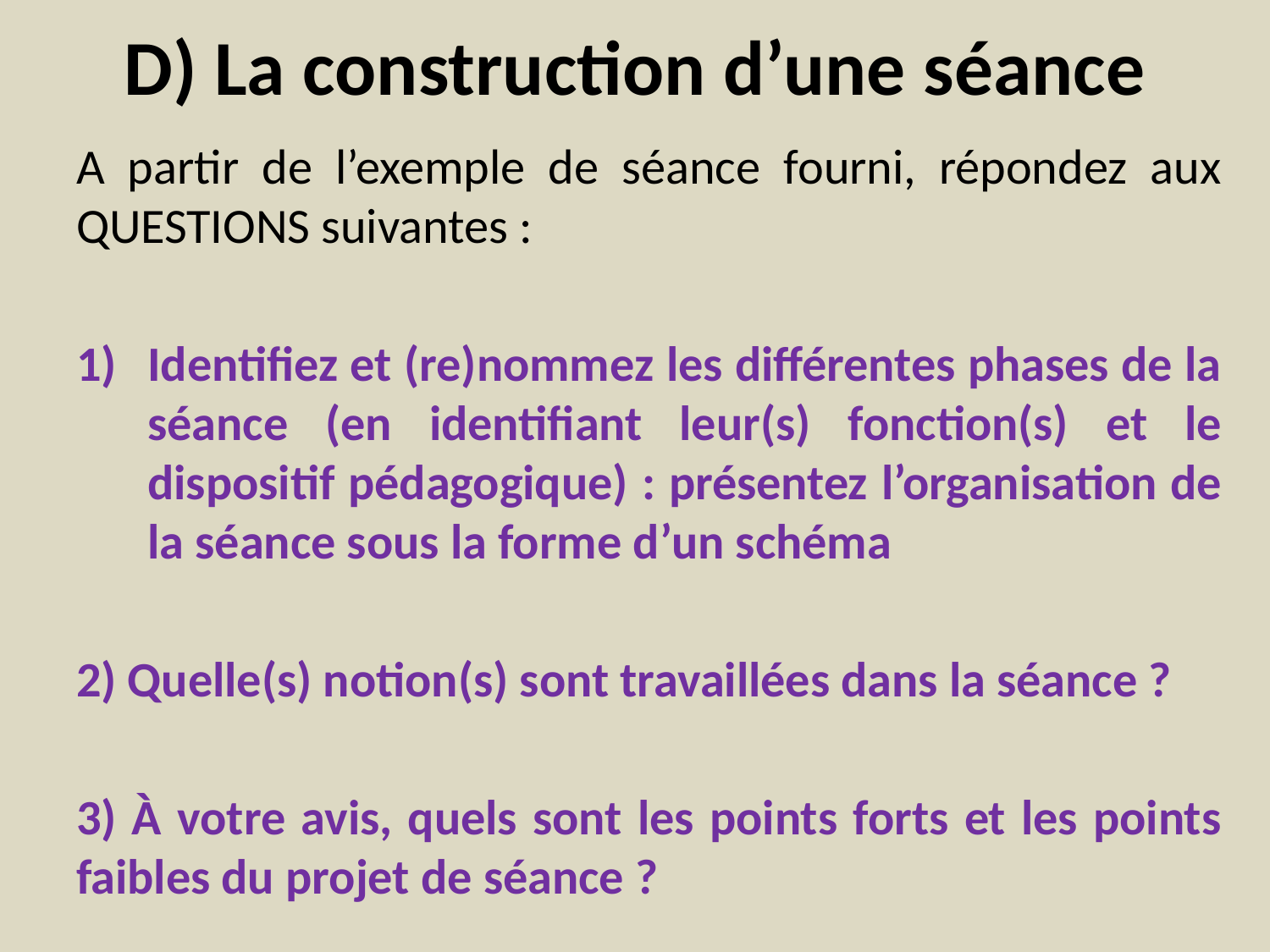

# D) La construction d’une séance
A partir de l’exemple de séance fourni, répondez aux QUESTIONS suivantes :

Identifiez et (re)nommez les différentes phases de la séance (en identifiant leur(s) fonction(s) et le dispositif pédagogique) : présentez l’organisation de la séance sous la forme d’un schéma

2) Quelle(s) notion(s) sont travaillées dans la séance ?

3) À votre avis, quels sont les points forts et les points faibles du projet de séance ?